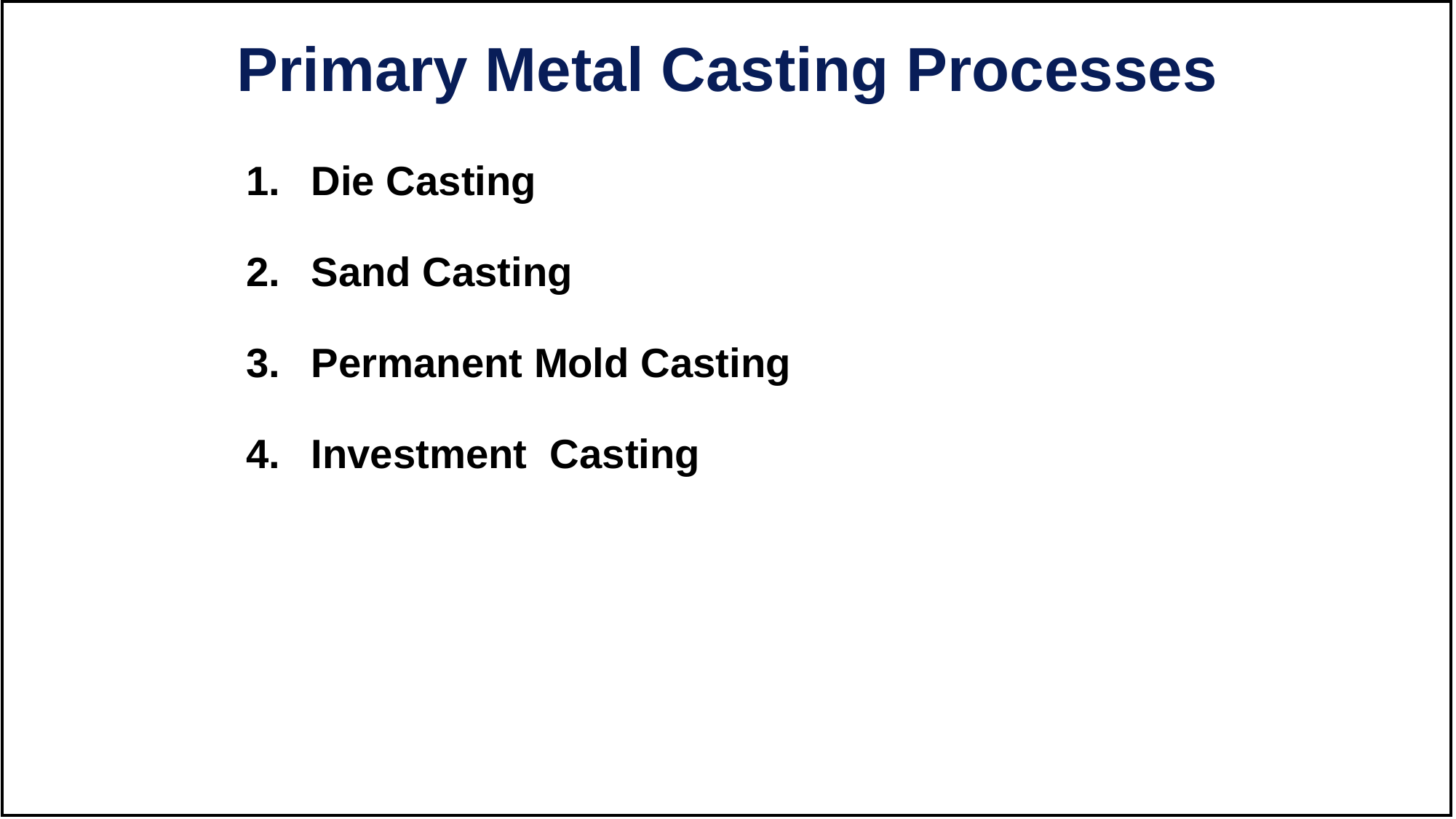

# Primary Metal Casting Processes
Die Casting
Sand Casting
Permanent Mold Casting
Investment  Casting